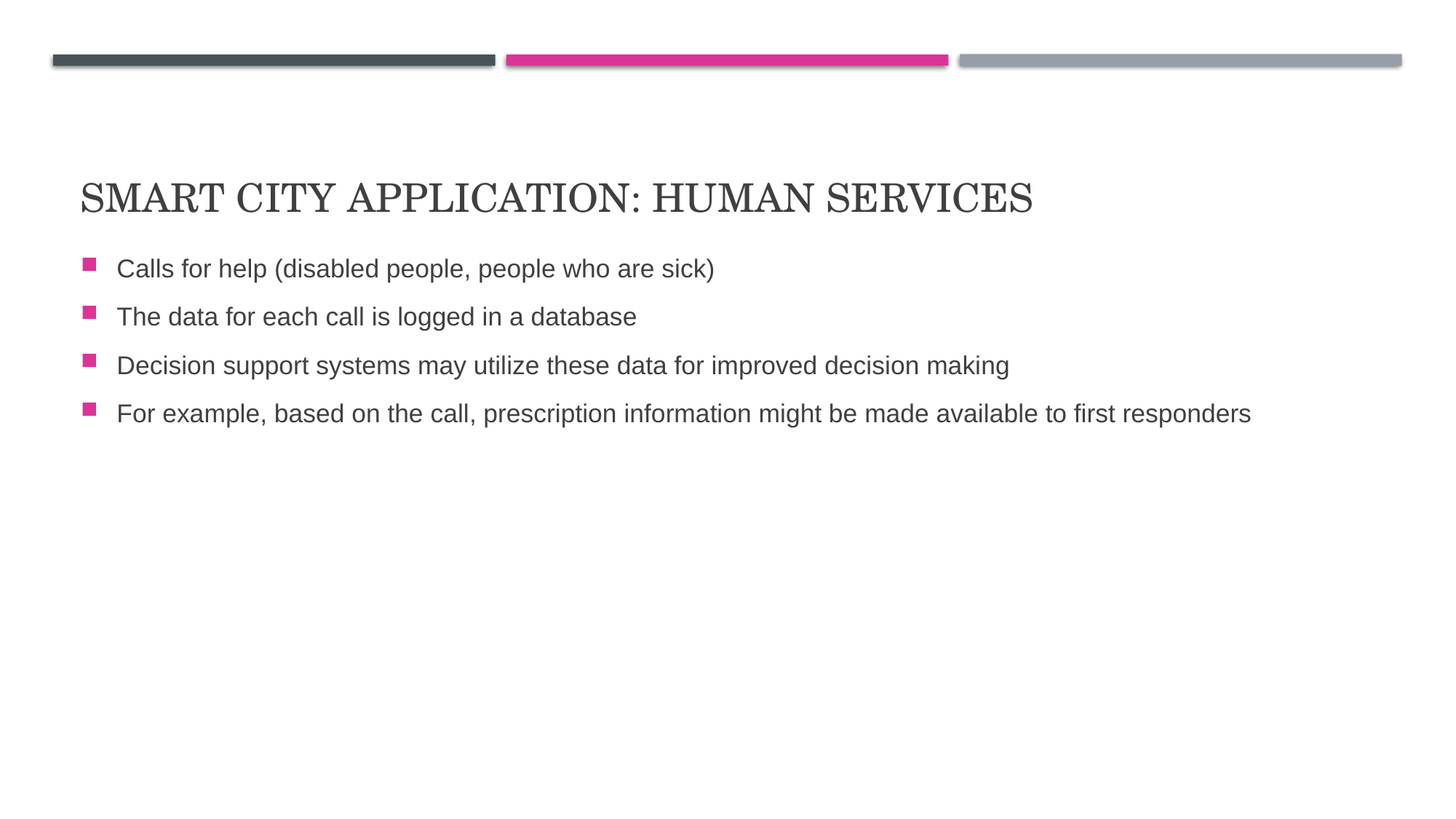

# Smart city application: human services
Calls for help (disabled people, people who are sick)
The data for each call is logged in a database
Decision support systems may utilize these data for improved decision making
For example, based on the call, prescription information might be made available to first responders